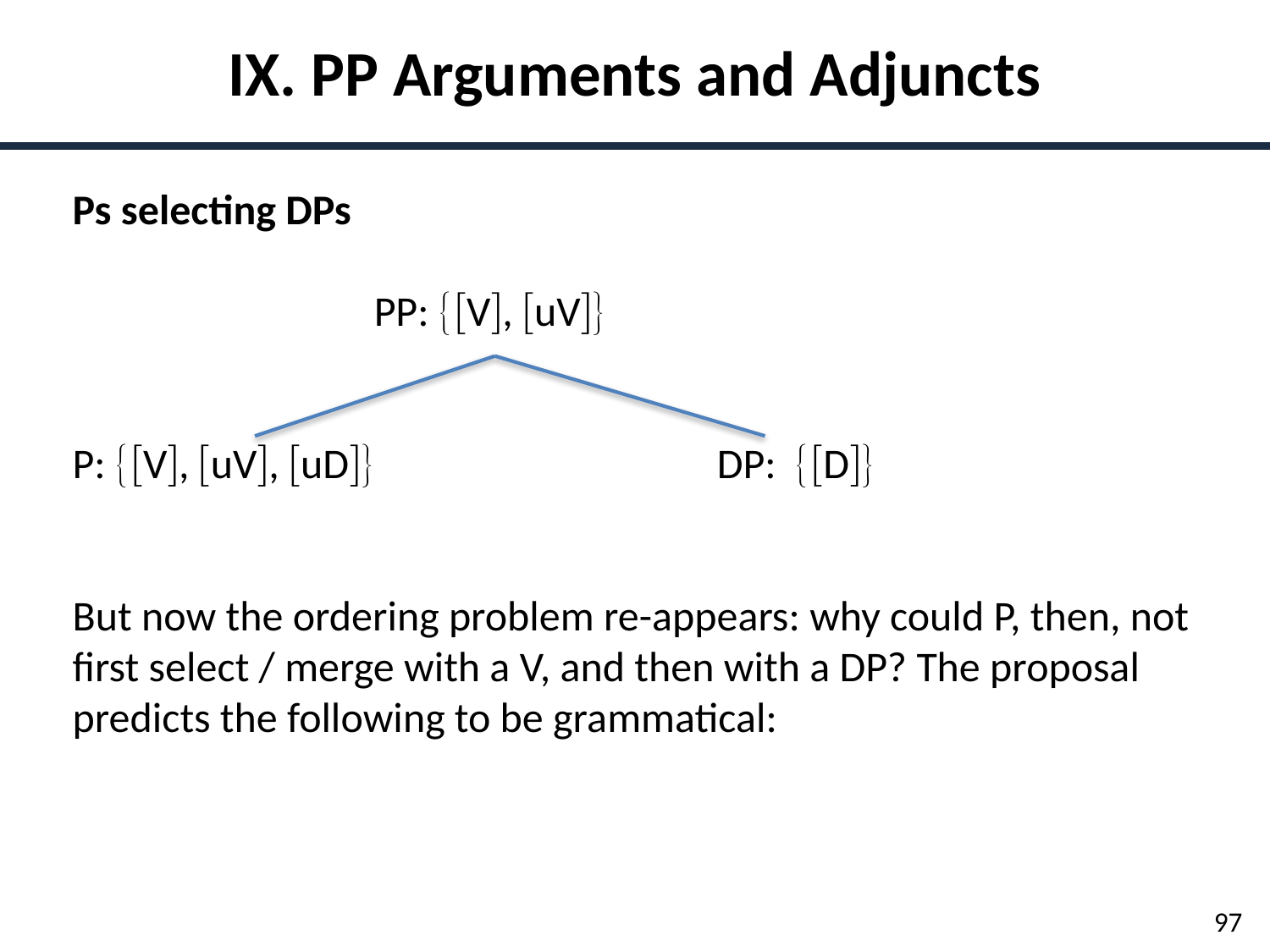

IX. PP Arguments and Adjuncts
Ps selecting DPs

		     PP: {[V], [uV]}

P: {[V], [uV], [uD]} 			 DP:  {[D]}

But now the ordering problem re-appears: why could P, then, not first select / merge with a V, and then with a DP? The proposal predicts the following to be grammatical:

97